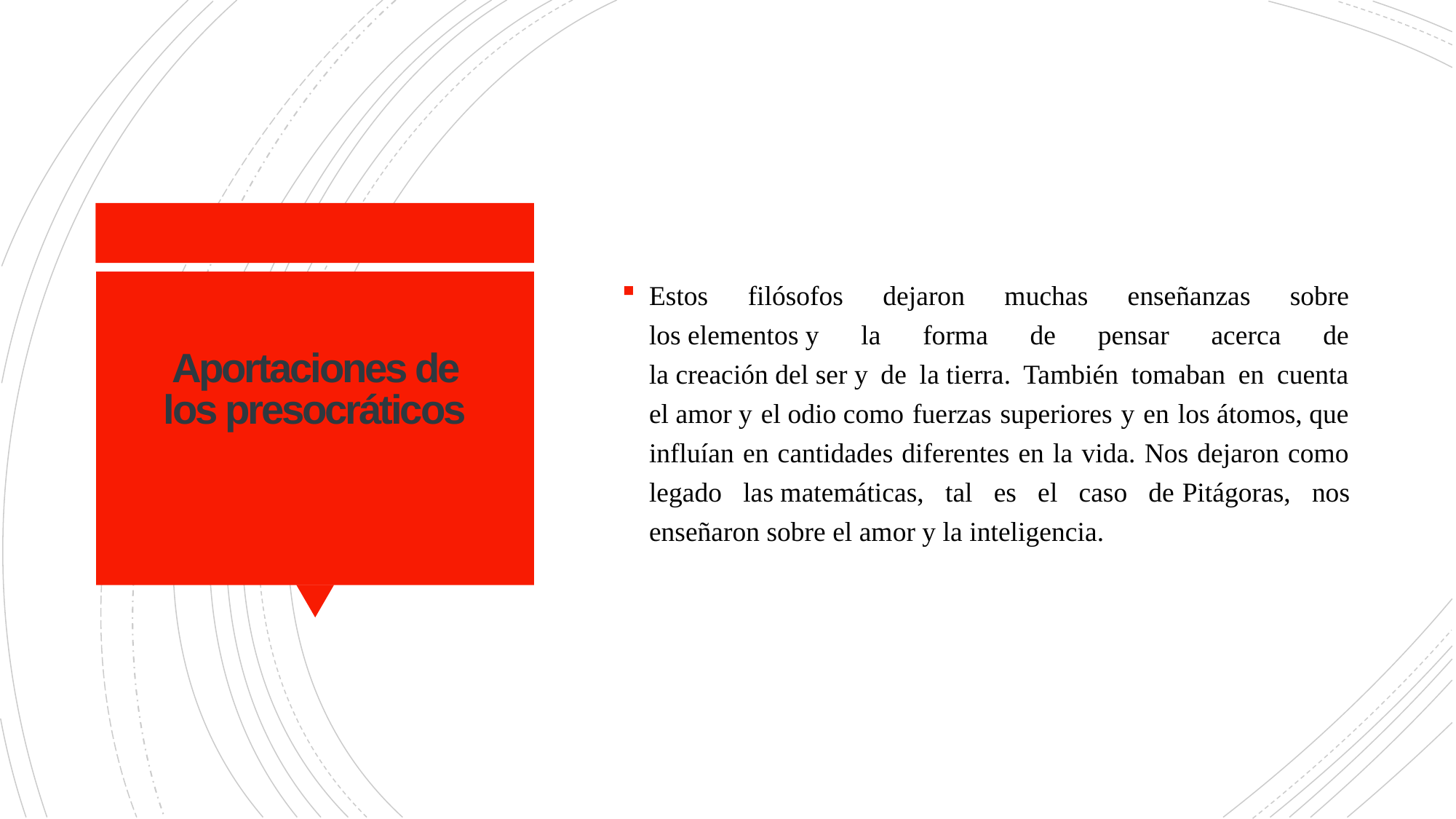

Estos filósofos dejaron muchas enseñanzas sobre los elementos y la forma de pensar acerca de la creación del ser y de la tierra. También tomaban en cuenta el amor y el odio como fuerzas superiores y en los átomos, que influían en cantidades diferentes en la vida. Nos dejaron como legado las matemáticas, tal es el caso de Pitágoras, nos enseñaron sobre el amor y la inteligencia.
# Aportaciones de los presocráticos